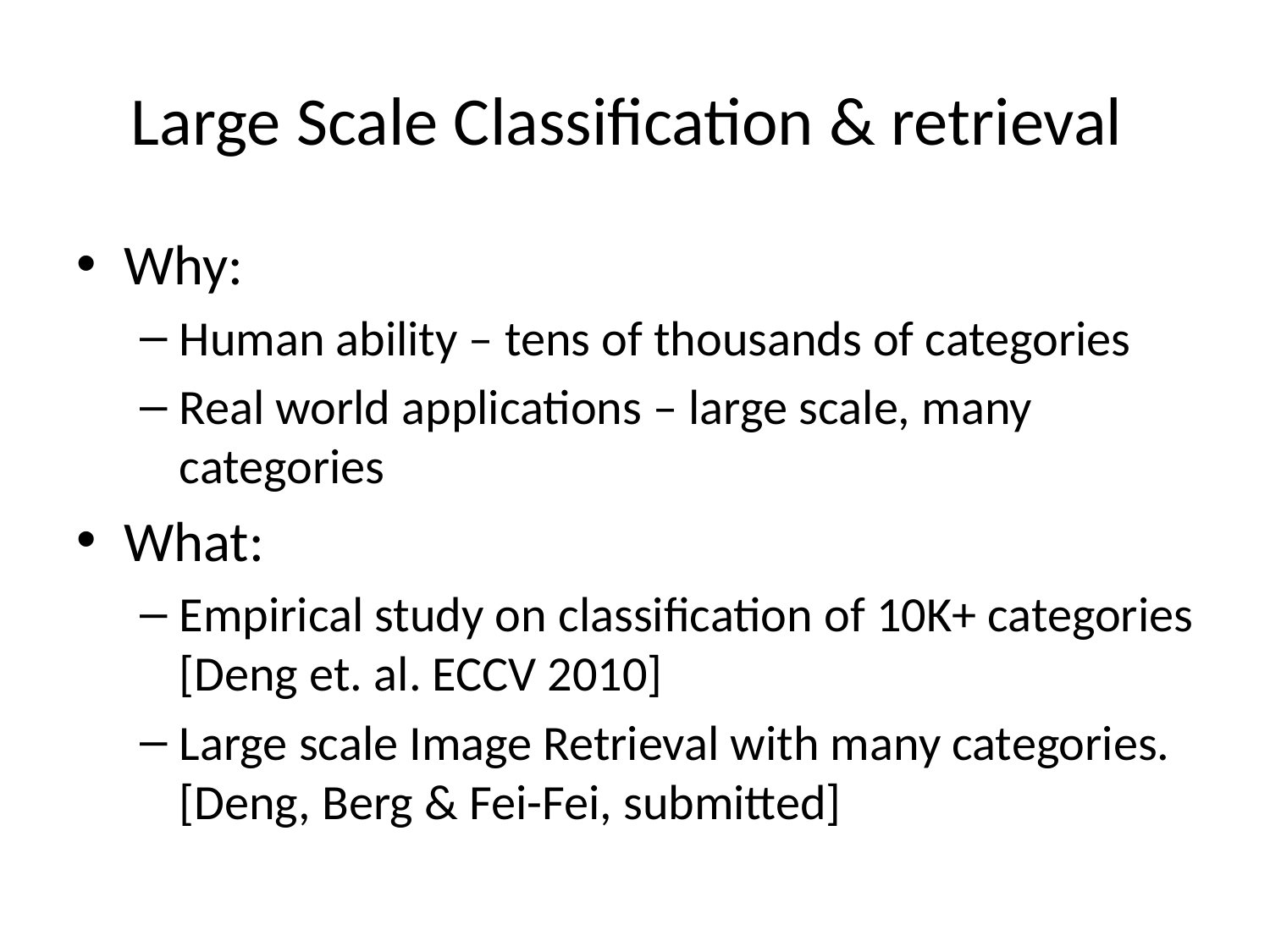

# Large Scale Classification & retrieval
Why:
Human ability – tens of thousands of categories
Real world applications – large scale, many categories
What:
Empirical study on classification of 10K+ categories [Deng et. al. ECCV 2010]
Large scale Image Retrieval with many categories. [Deng, Berg & Fei-Fei, submitted]